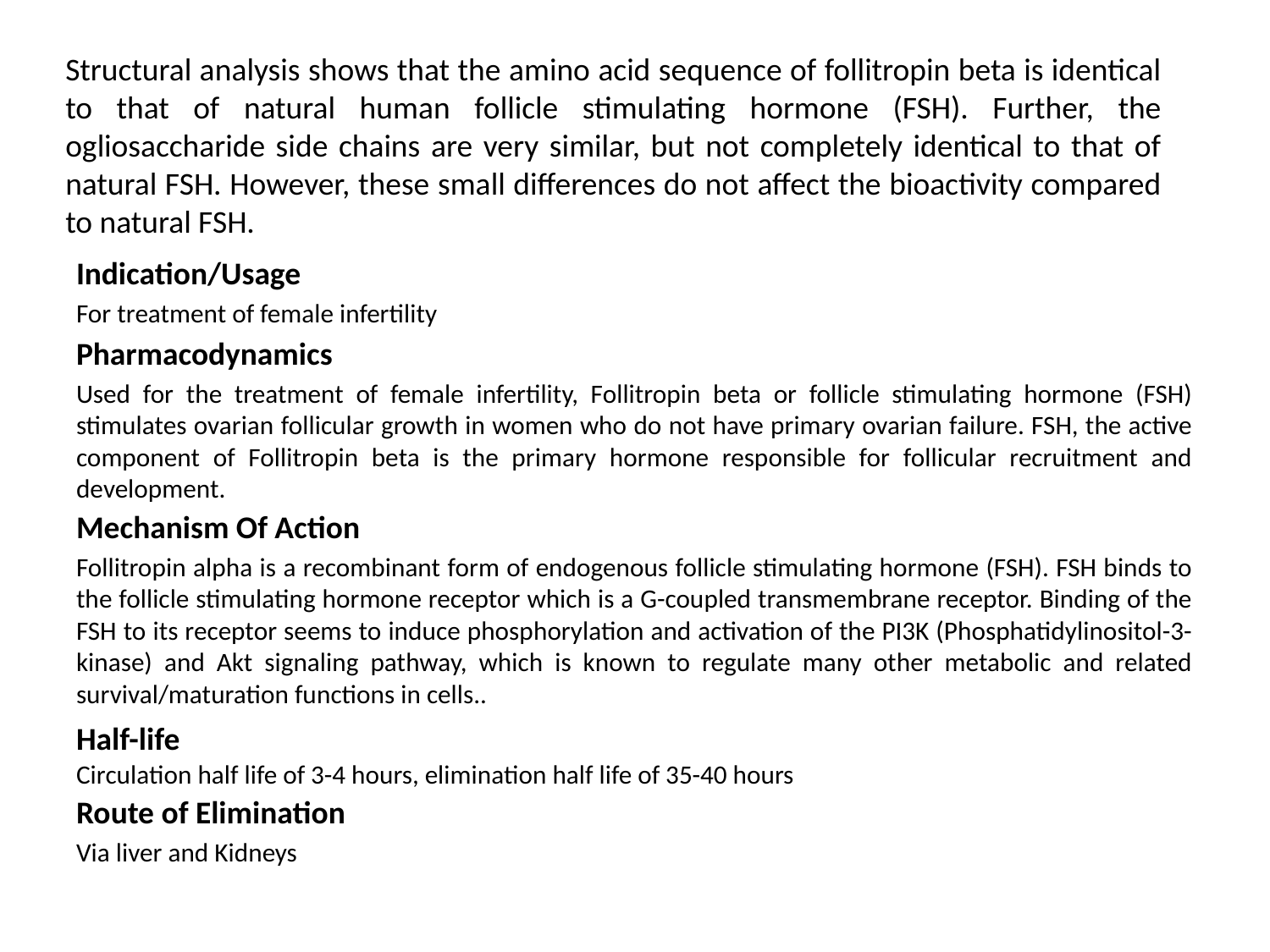

Structural analysis shows that the amino acid sequence of follitropin beta is identical to that of natural human follicle stimulating hormone (FSH). Further, the ogliosaccharide side chains are very similar, but not completely identical to that of natural FSH. However, these small differences do not affect the bioactivity compared to natural FSH.
Indication/Usage
For treatment of female infertility
Pharmacodynamics
Used for the treatment of female infertility, Follitropin beta or follicle stimulating hormone (FSH) stimulates ovarian follicular growth in women who do not have primary ovarian failure. FSH, the active component of Follitropin beta is the primary hormone responsible for follicular recruitment and development.
Mechanism Of Action
Follitropin alpha is a recombinant form of endogenous follicle stimulating hormone (FSH). FSH binds to the follicle stimulating hormone receptor which is a G-coupled transmembrane receptor. Binding of the FSH to its receptor seems to induce phosphorylation and activation of the PI3K (Phosphatidylinositol-3-kinase) and Akt signaling pathway, which is known to regulate many other metabolic and related survival/maturation functions in cells..
Half-life
Circulation half life of 3-4 hours, elimination half life of 35-40 hours
Route of Elimination
Via liver and Kidneys